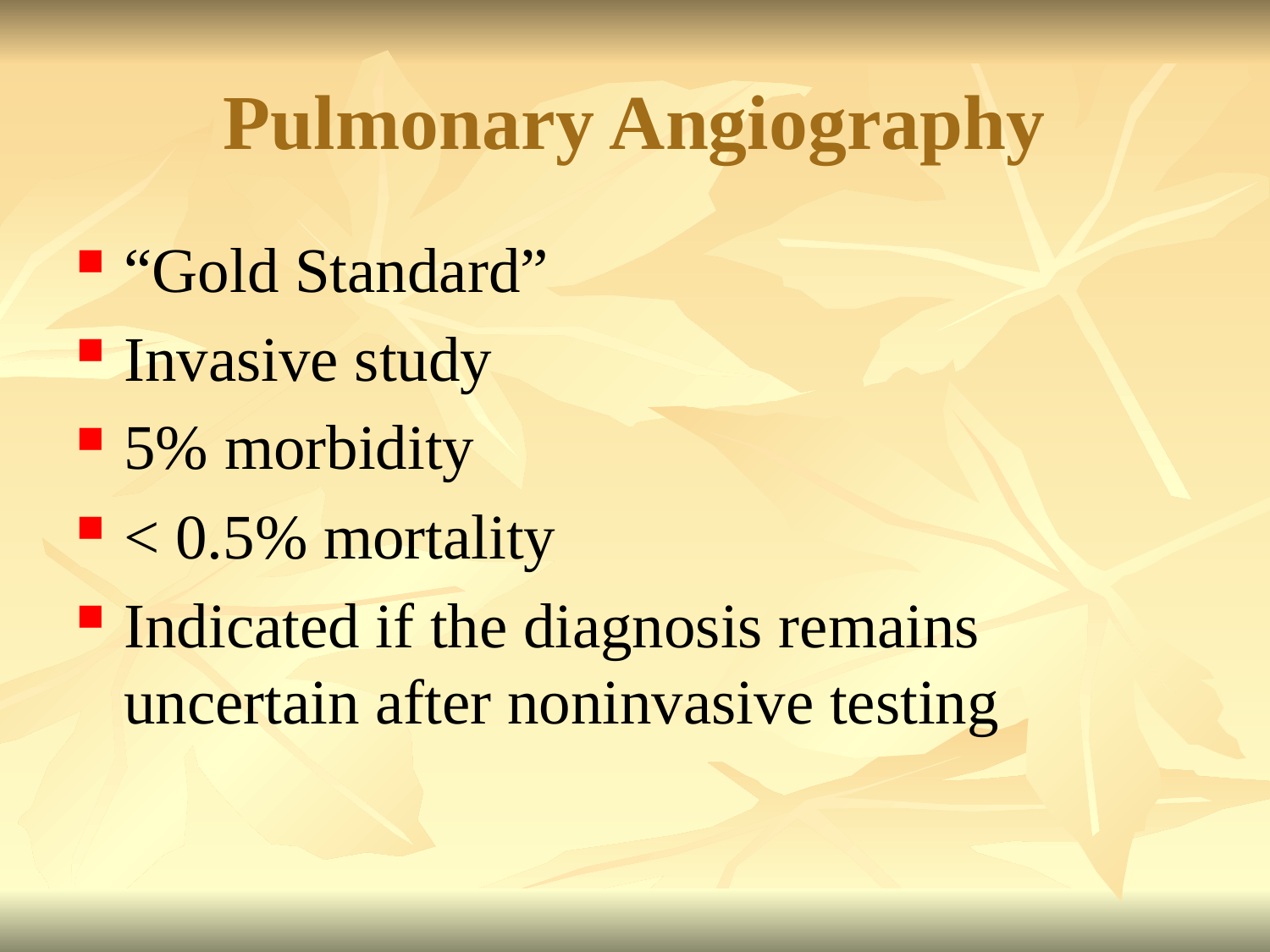

# Pulmonary Angiography
“Gold Standard”
Invasive study
5% morbidity
< 0.5% mortality
Indicated if the diagnosis remains uncertain after noninvasive testing